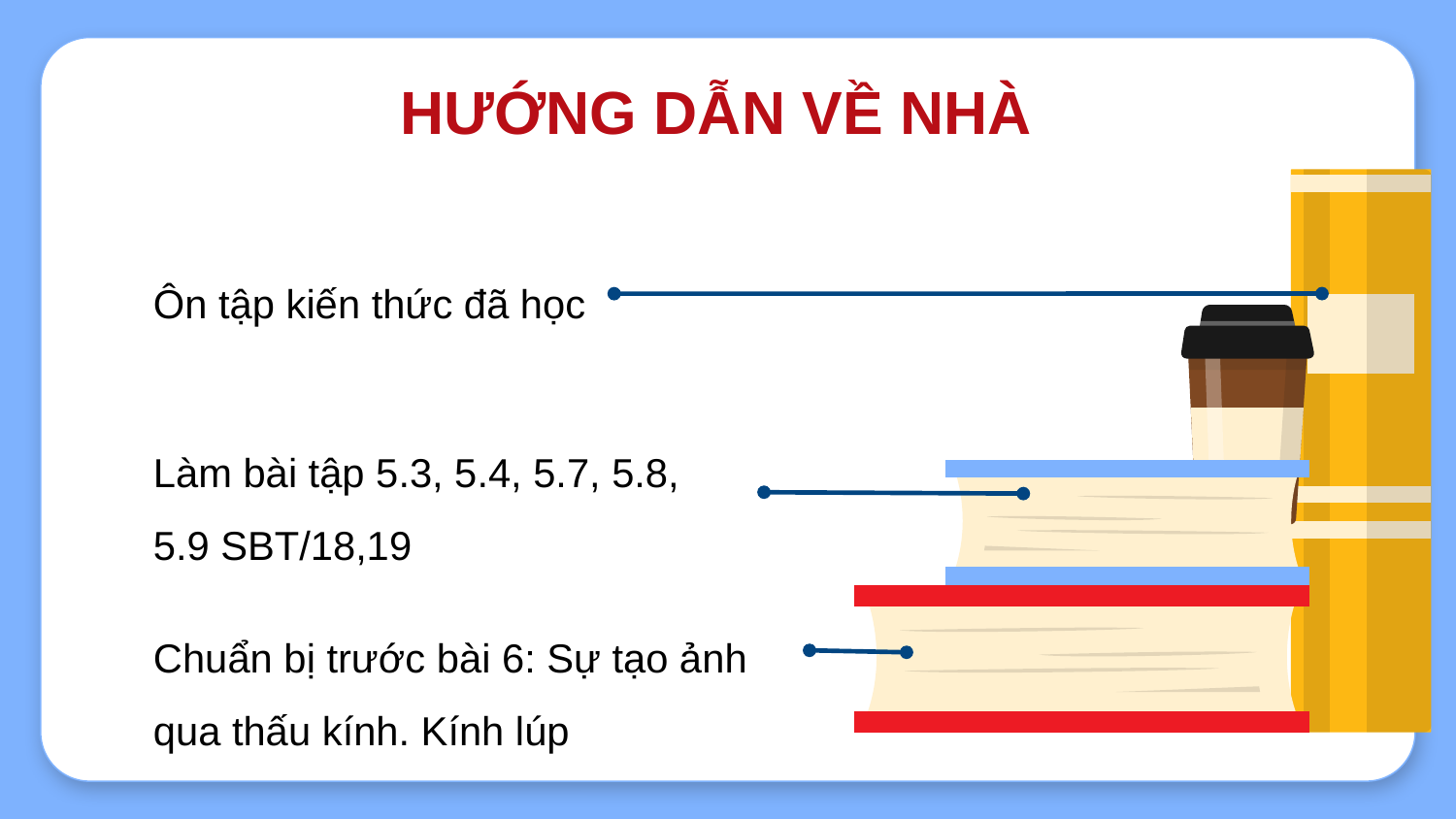

HƯỚNG DẪN VỀ NHÀ

Ôn tập kiến thức đã học

Làm bài tập 5.3, 5.4, 5.7, 5.8, 5.9 SBT/18,19

Chuẩn bị trước bài 6: Sự tạo ảnh qua thấu kính. Kính lúp